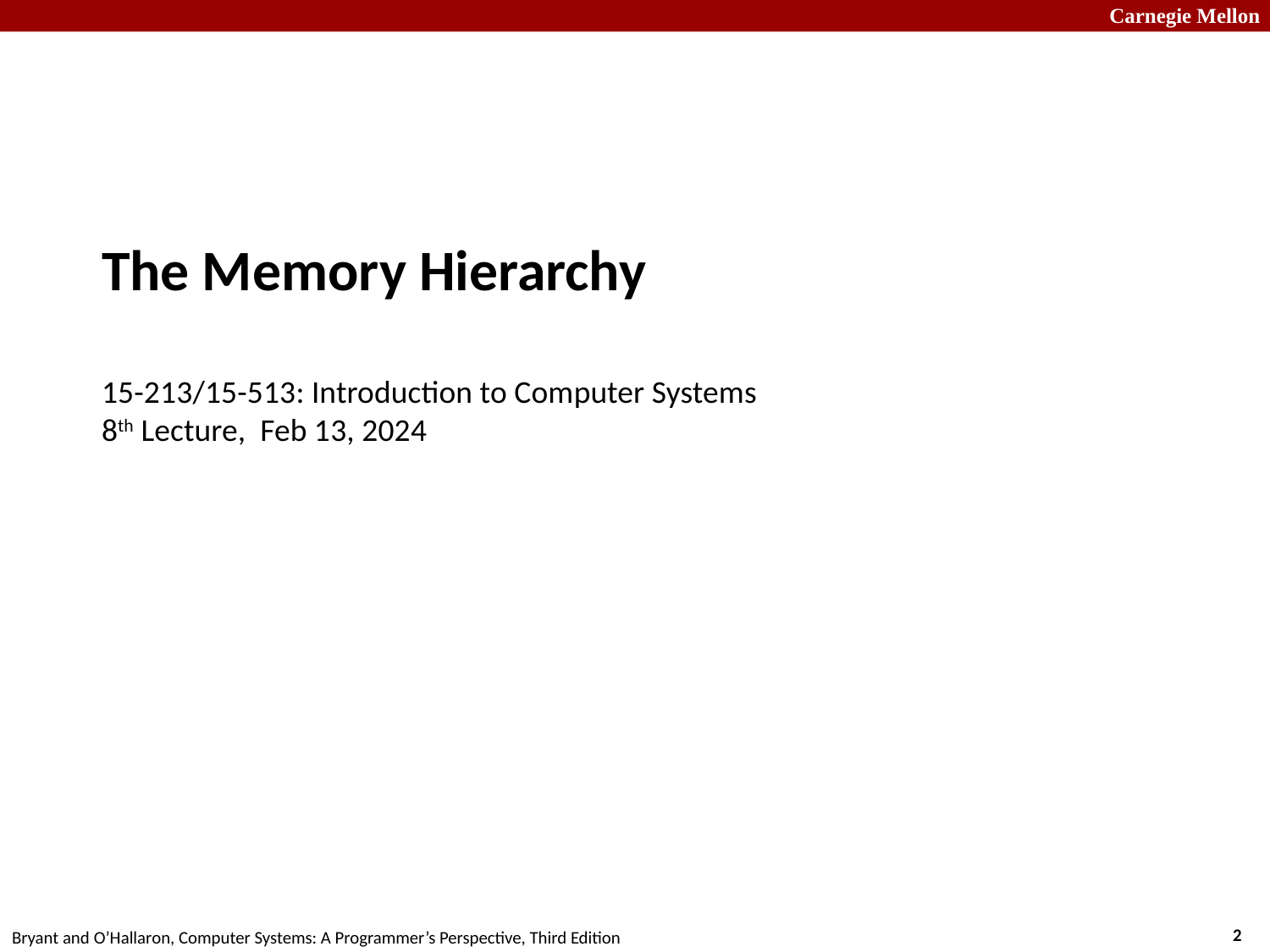

# The Memory Hierarchy 15-213/15-513: Introduction to Computer Systems 8th Lecture,  Feb 13, 2024
2